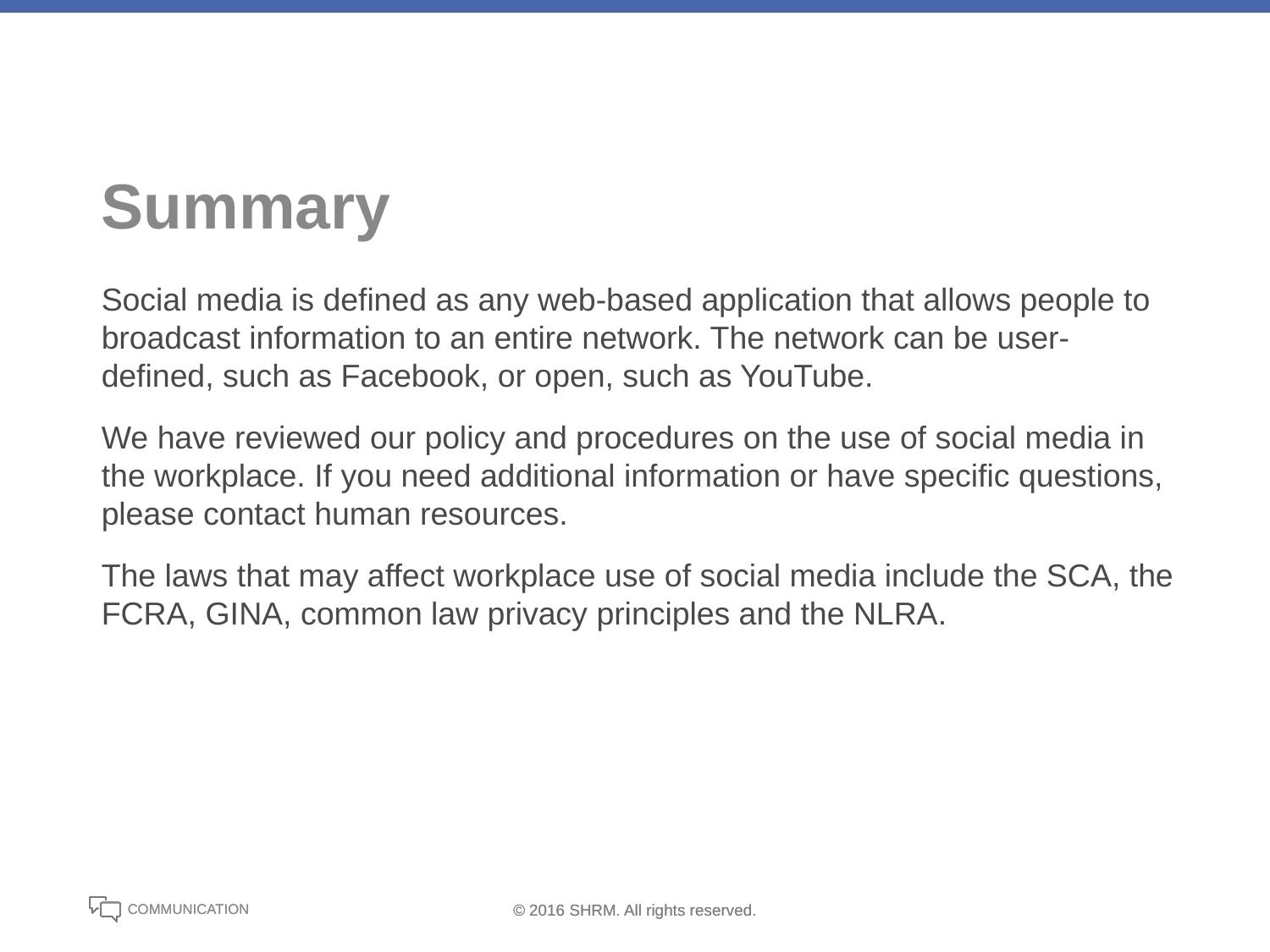

# Summary
Social media is defined as any web-based application that allows people to broadcast information to an entire network. The network can be user-defined, such as Facebook, or open, such as YouTube.
We have reviewed our policy and procedures on the use of social media in the workplace. If you need additional information or have specific questions, please contact human resources.
The laws that may affect workplace use of social media include the SCA, the FCRA, GINA, common law privacy principles and the NLRA.